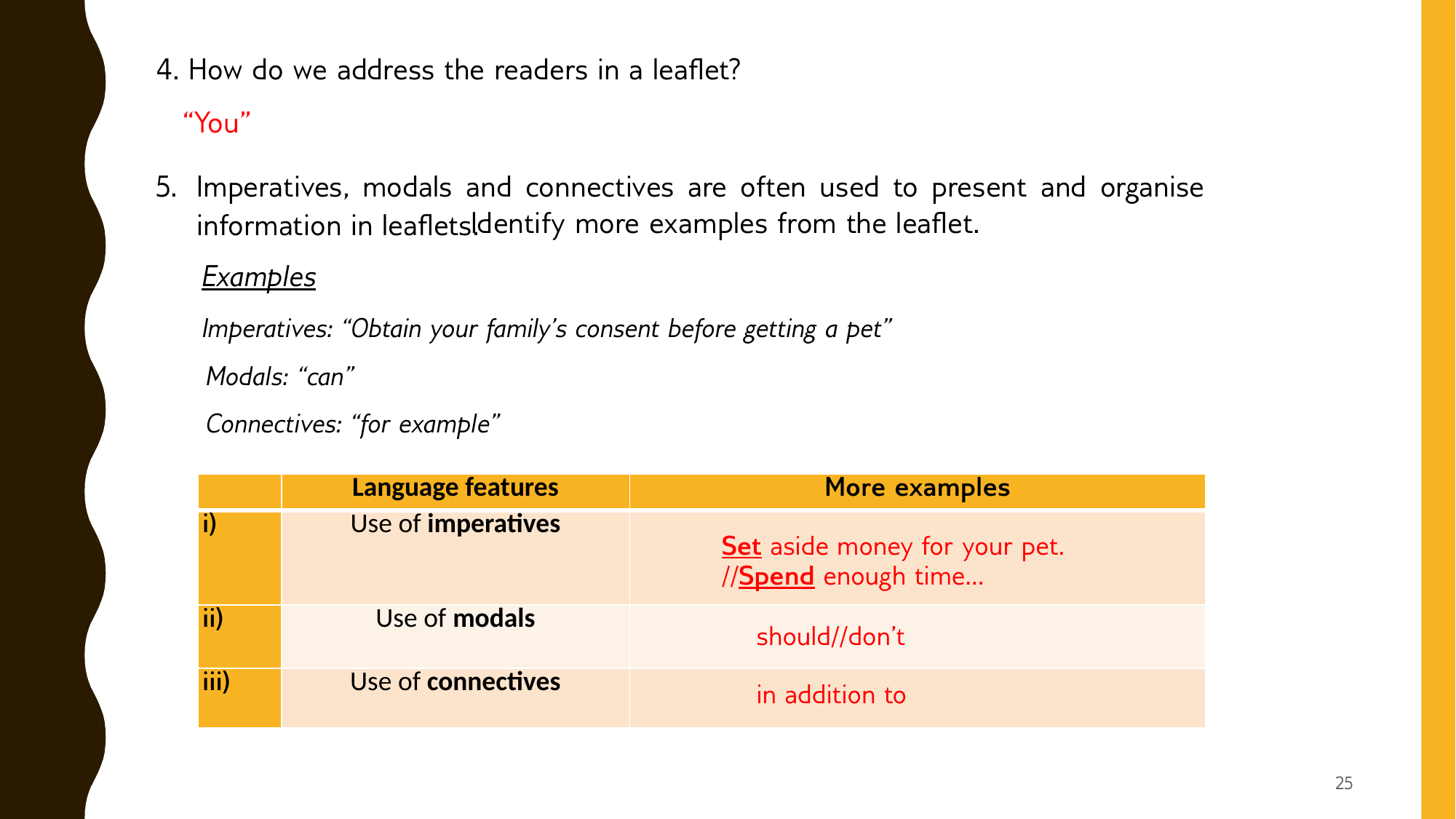

4. How do we address the readers in a leaflet?
“You”
Imperatives, modals and connectives are often used to present and organise information in leaflets.
     Examples
     Imperatives: “Obtain your family’s consent before getting a pet”
      Modals: “can”
      Connectives: “for example”
Identify more examples from the leaflet.
|  | Language features | More examples |
| --- | --- | --- |
| i) | Use of imperatives |  |
| ii) | Use of modals |  |
| iii) | Use of connectives |  |
Set aside money for your pet.
//Spend enough time…
should//don’t
in addition to
25